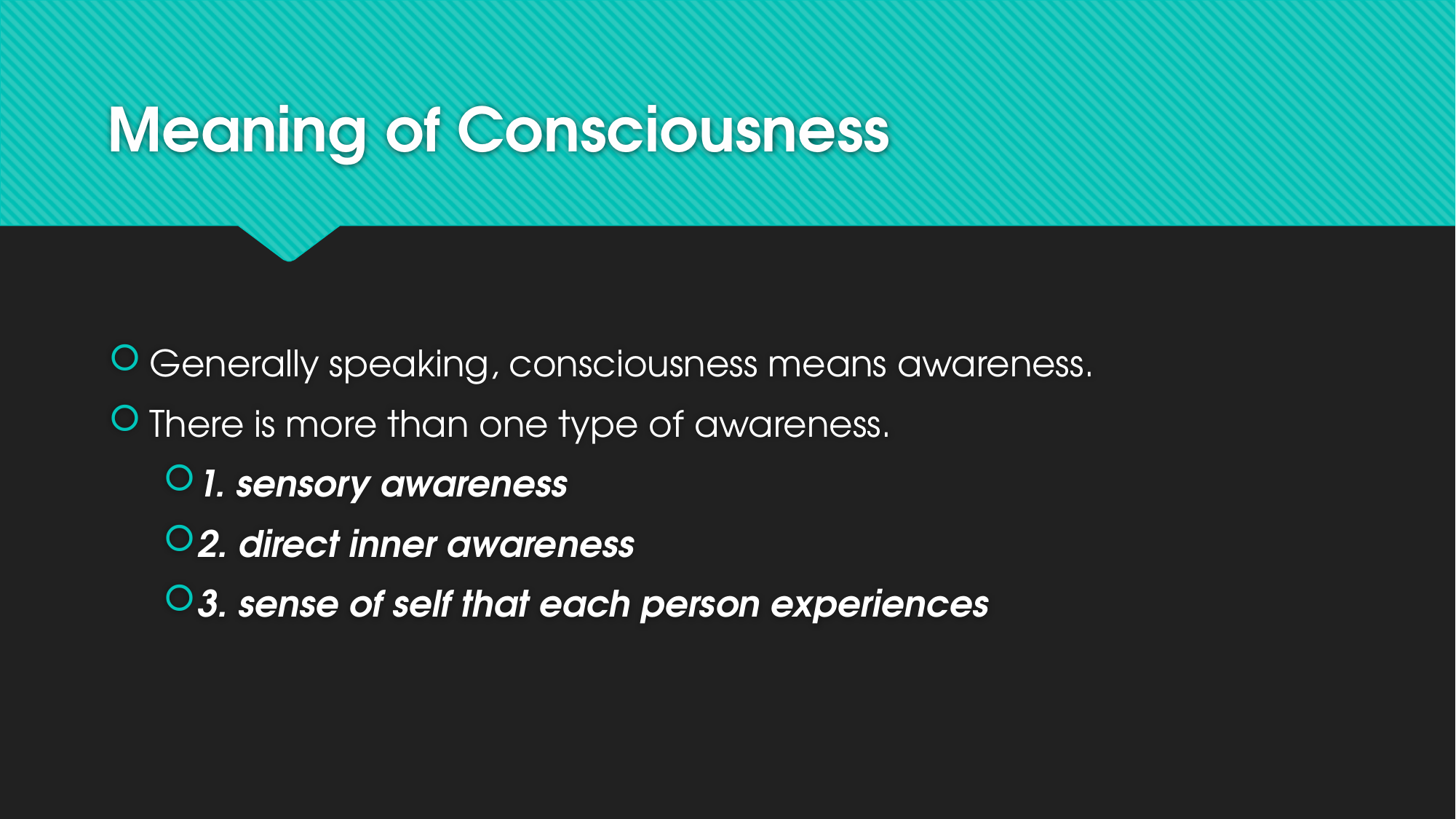

# Meaning of Consciousness
Generally speaking, consciousness means awareness.
There is more than one type of awareness.
1. sensory awareness
2. direct inner awareness
3. sense of self that each person experiences